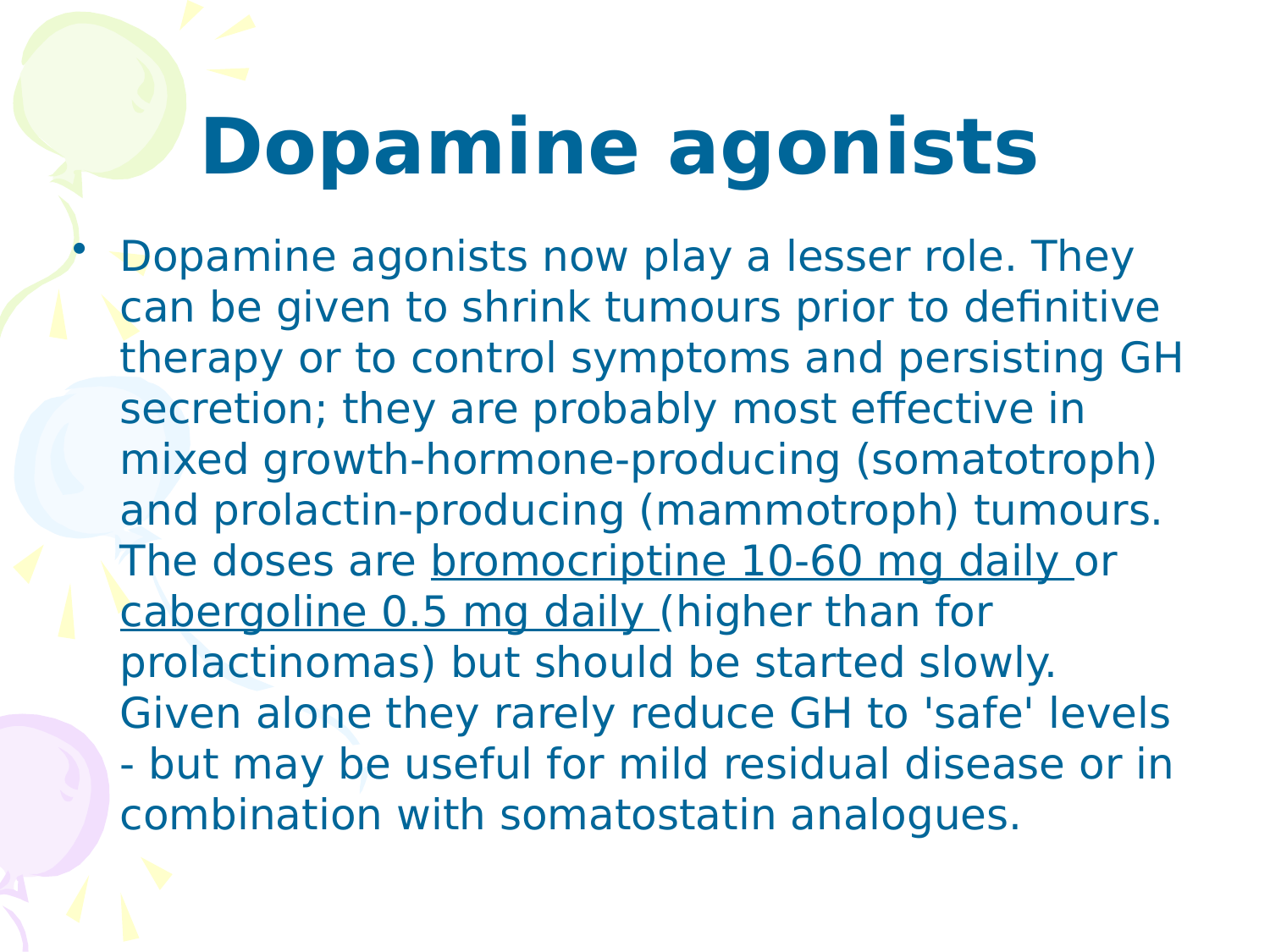

# Dopamine agonists
Dopamine agonists now play a lesser role. They can be given to shrink tumours prior to definitive therapy or to control symptoms and persisting GH secretion; they are probably most effective in mixed growth-hormone-producing (somatotroph) and prolactin-producing (mammotroph) tumours. The doses are bromocriptine 10-60 mg daily or cabergoline 0.5 mg daily (higher than for prolactinomas) but should be started slowly. Given alone they rarely reduce GH to 'safe' levels - but may be useful for mild residual disease or in combination with somatostatin analogues.